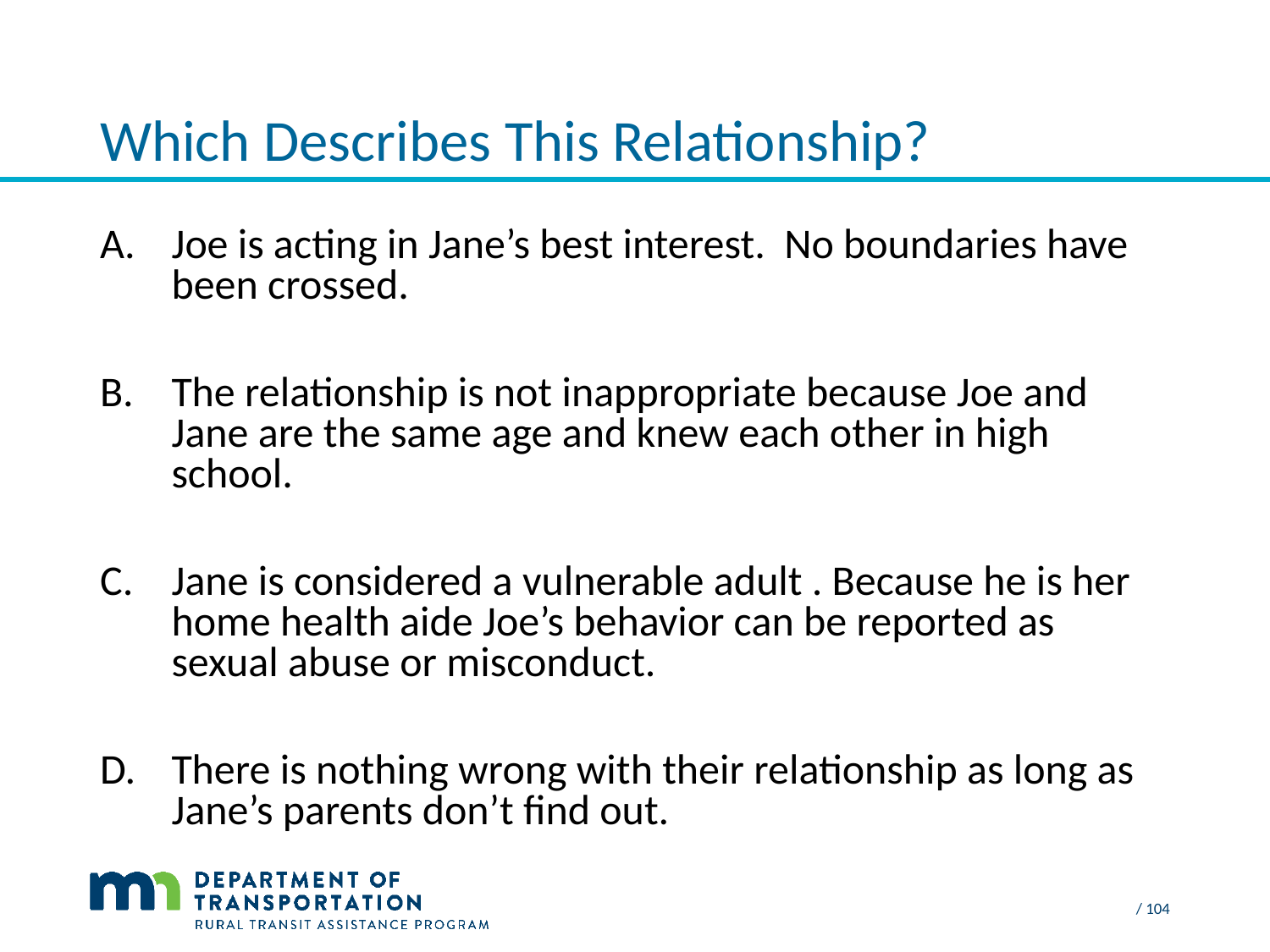

# Which Describes This Relationship?
Joe is acting in Jane’s best interest.  No boundaries have been crossed.

The relationship is not inappropriate because Joe and Jane are the same age and knew each other in high school.

Jane is considered a vulnerable adult . Because he is her home health aide Joe’s behavior can be reported as sexual abuse or misconduct.

There is nothing wrong with their relationship as long as Jane’s parents don’t find out.

 / 104